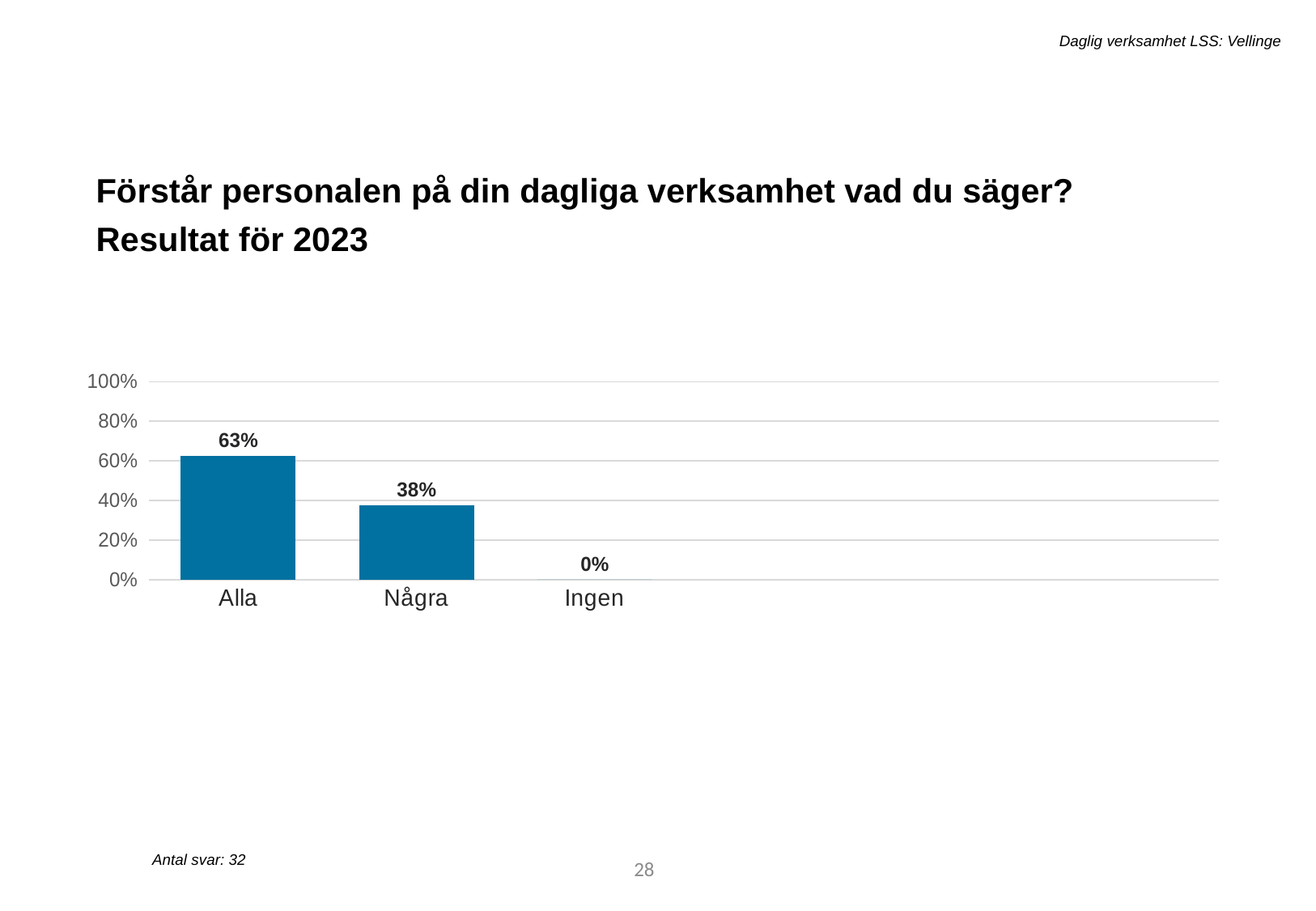

Daglig verksamhet LSS: Vellinge
Förstår personalen på din dagliga verksamhet vad du säger? Resultat för 2023

[unsupported chart]

Antal svar: 32
28